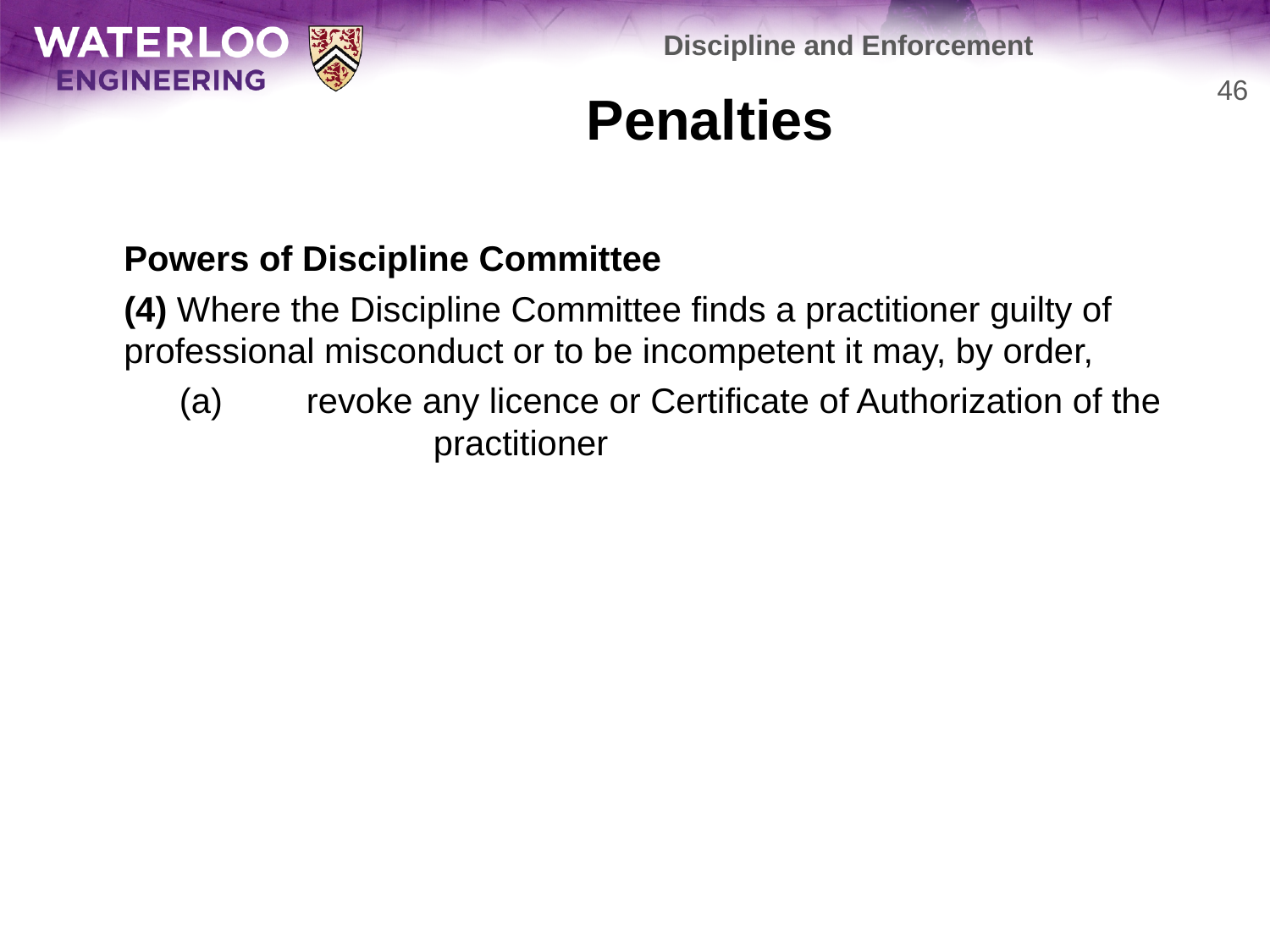

Discipline and Enforcement
# Penalties
46
	Powers of Discipline Committee
	(4) Where the Discipline Committee finds a practitioner guilty of professional misconduct or to be incompetent it may, by order,
	(a)	revoke any licence or Certificate of Authorization of the
		practitioner